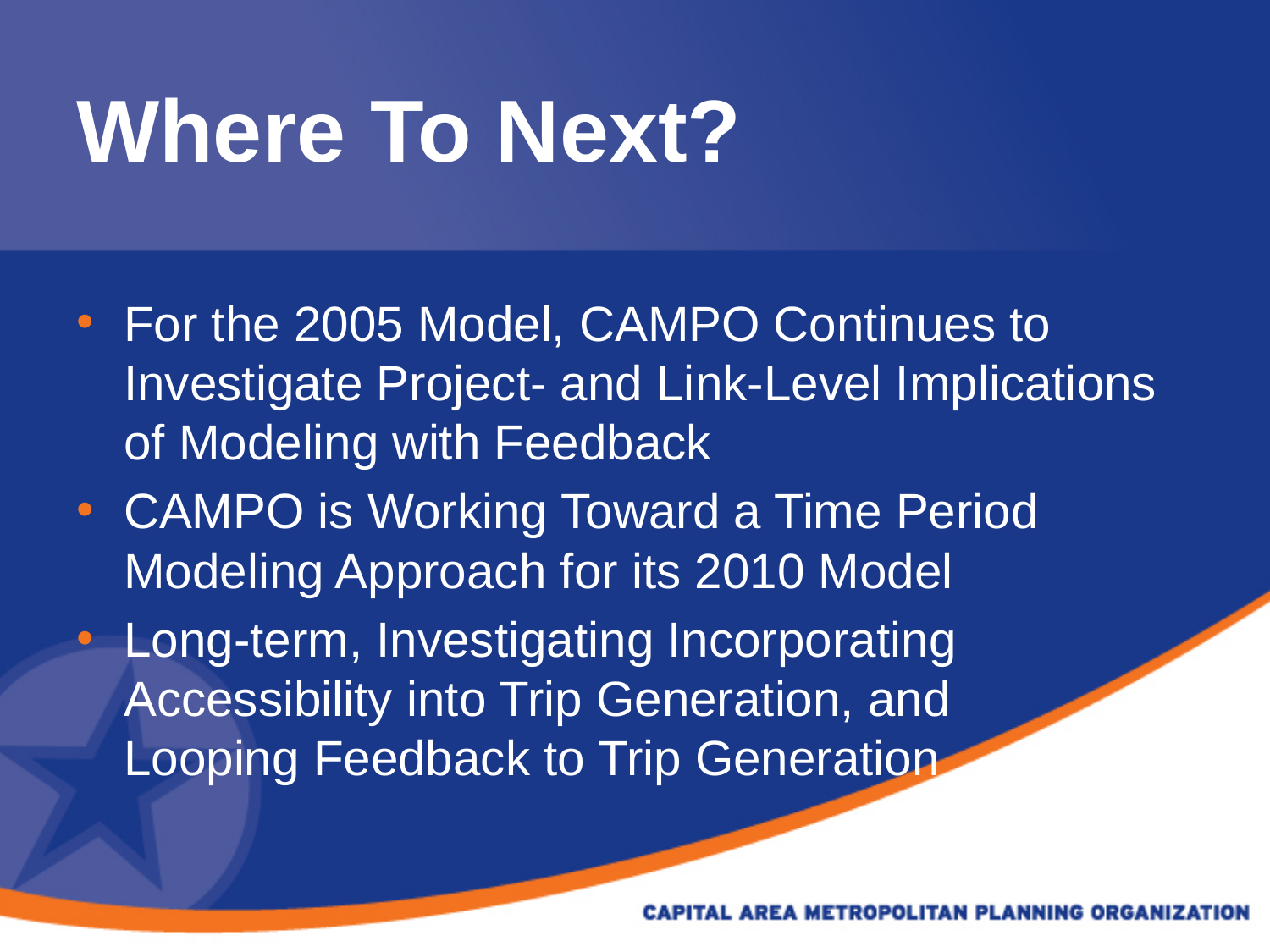

# Where To Next?
For the 2005 Model, CAMPO Continues to Investigate Project- and Link-Level Implications of Modeling with Feedback
CAMPO is Working Toward a Time Period Modeling Approach for its 2010 Model
Long-term, Investigating Incorporating Accessibility into Trip Generation, and
Looping Feedback to Trip Generation